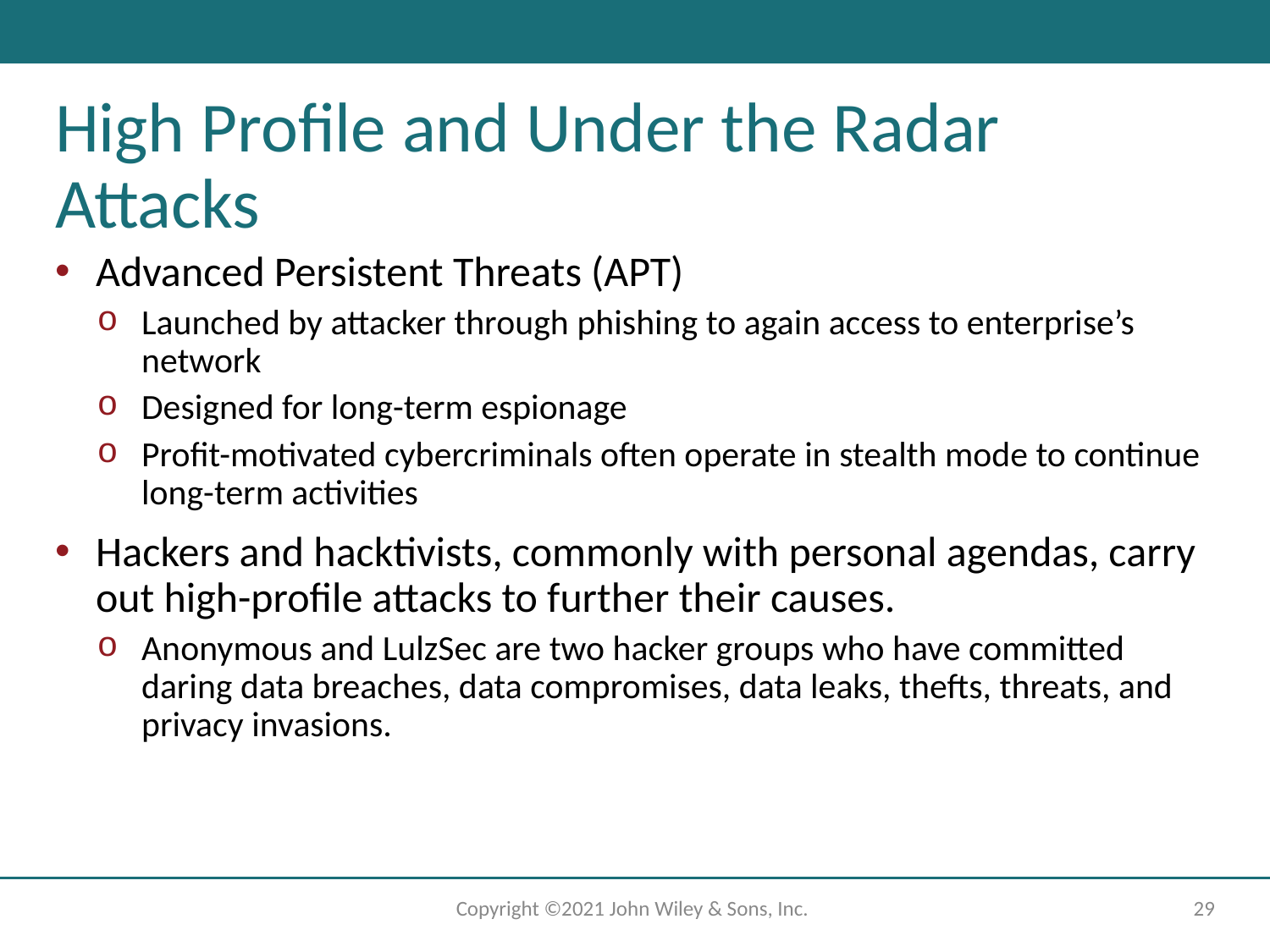

# High Profile and Under the Radar Attacks
Advanced Persistent Threats (APT)
Launched by attacker through phishing to again access to enterprise’s network
Designed for long-term espionage
Profit-motivated cybercriminals often operate in stealth mode to continue long-term activities
Hackers and hacktivists, commonly with personal agendas, carry out high-profile attacks to further their causes.
Anonymous and LulzSec are two hacker groups who have committed daring data breaches, data compromises, data leaks, thefts, threats, and privacy invasions.

Copyright ©2021 John Wiley & Sons, Inc.
29